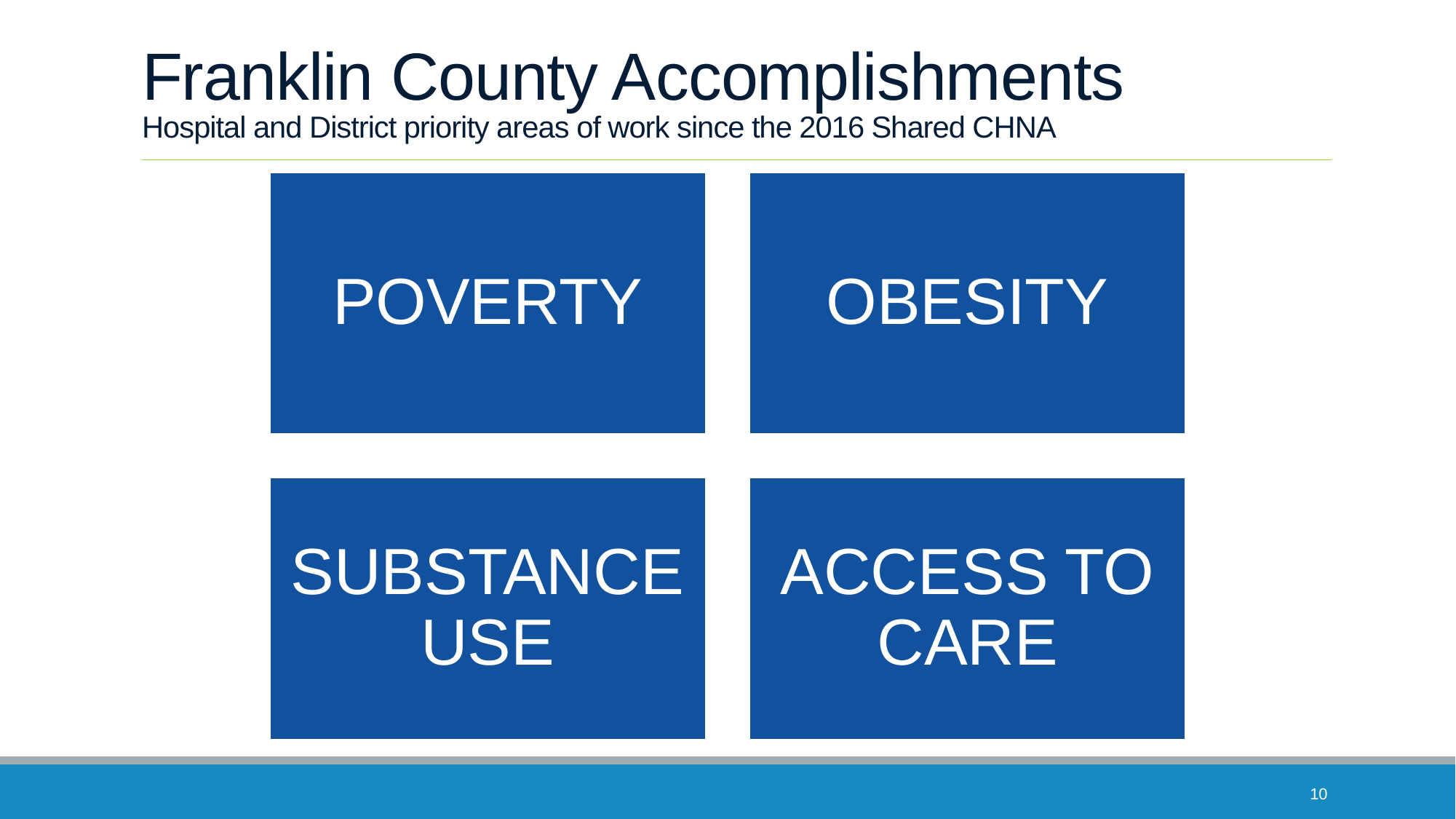

# Franklin County Accomplishments Hospital and District priority areas of work since the 2016 Shared CHNA
POVERTY
OBESITY
SUBSTANCE USE
ACCESS TO CARE
10